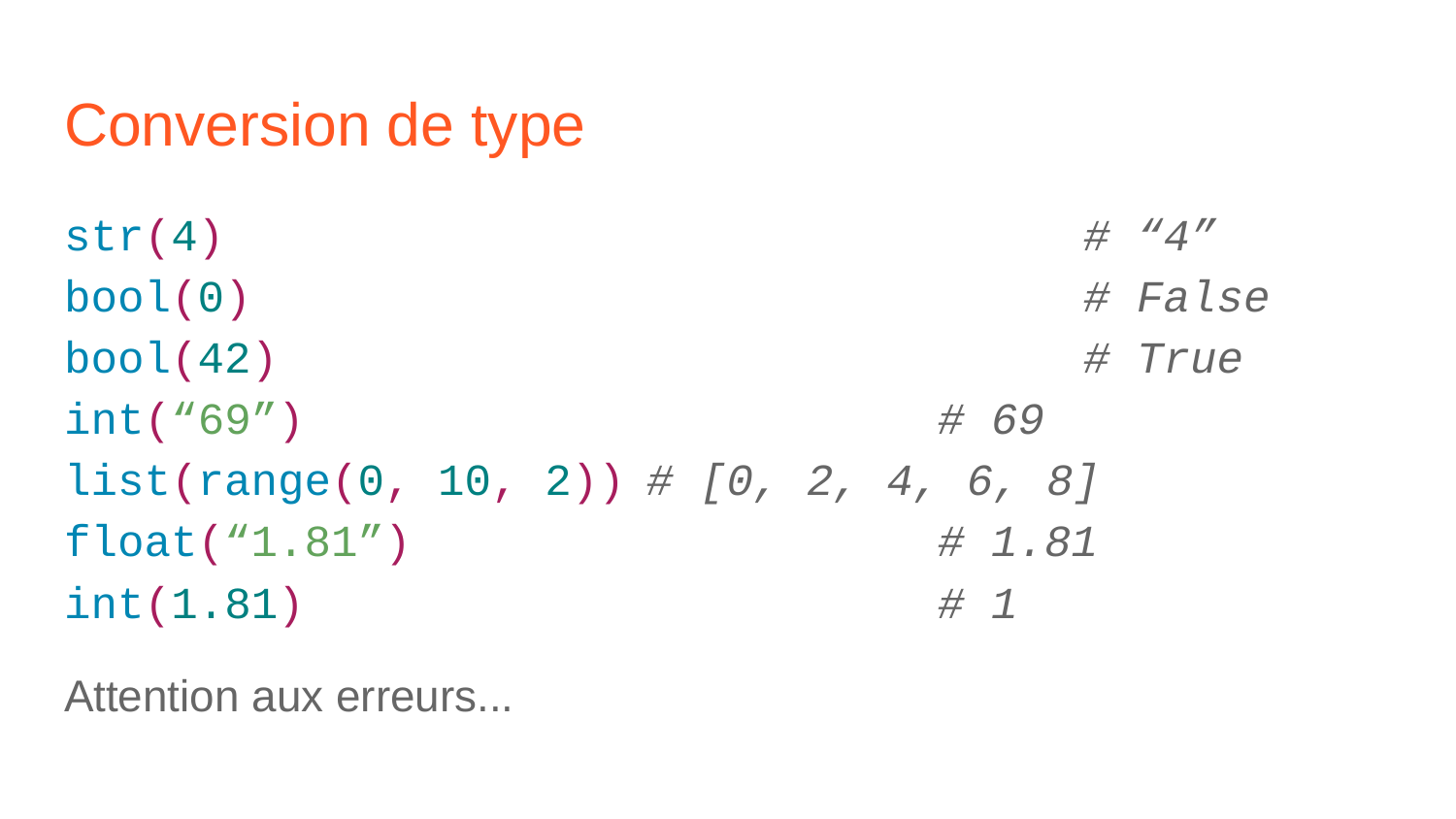

# Conversion de type
str(4) 						# “4”
bool(0)						# False
bool(42)						# True
int(“69”)					# 69
list(range(0, 10, 2))	# [0, 2, 4, 6, 8]
float(“1.81”)				# 1.81
int(1.81)					# 1
Attention aux erreurs...